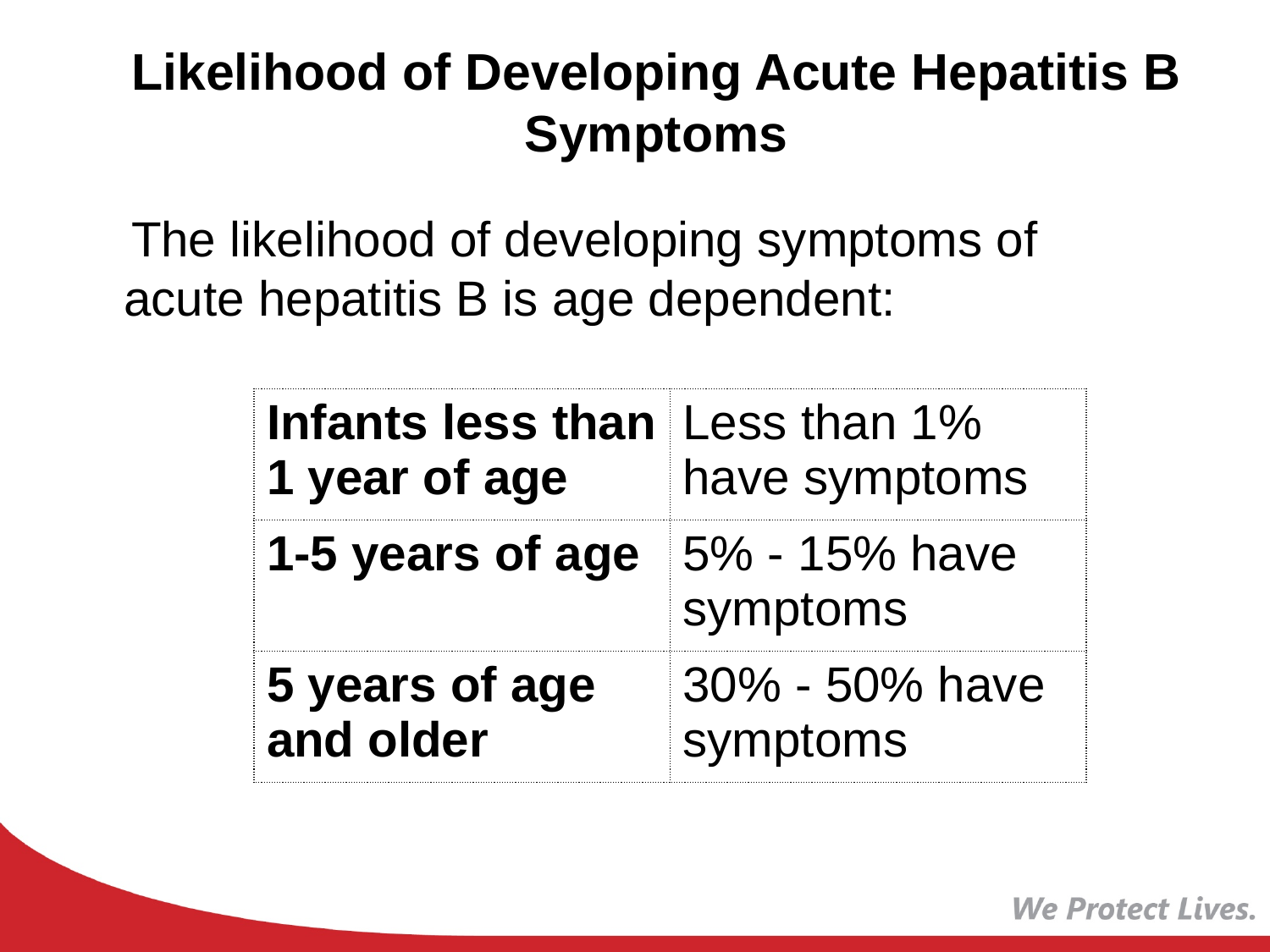

# Likelihood of Developing Acute Hepatitis B Symptoms
    The likelihood of developing symptoms of acute hepatitis B is age dependent:

| Infants less than 1 year of age | Less than 1% have symptoms |
| --- | --- |
| 1-5 years of age | 5% - 15% have symptoms |
| 5 years of age and older | 30% - 50% have symptoms |